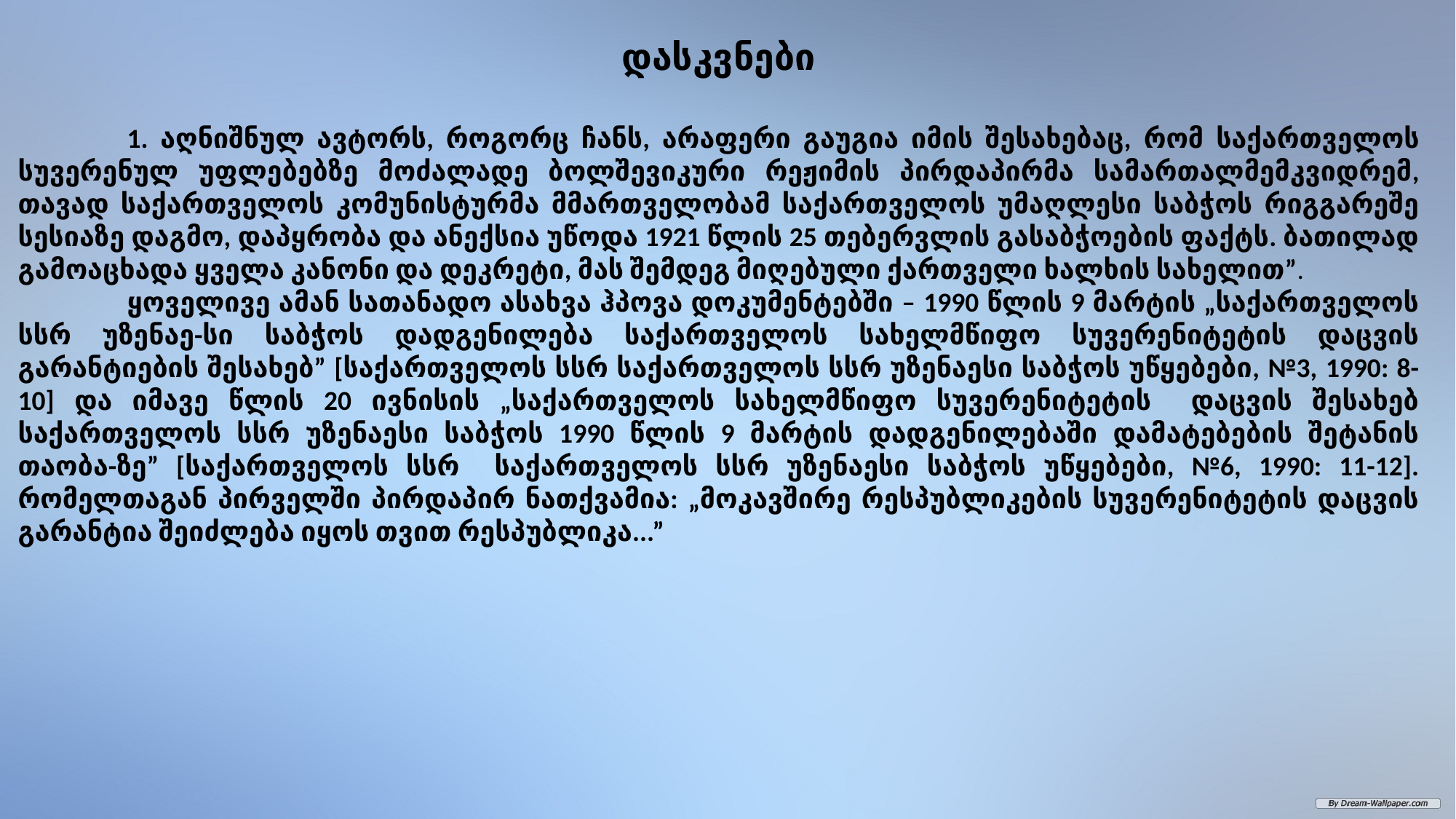

დასკვნები

	1. აღნიშნულ ავტორს, როგორც ჩანს, არაფერი გაუგია იმის შესახებაც, რომ საქართველოს სუვერენულ უფლებებზე მოძალადე ბოლშევიკური რეჟიმის პირდაპირმა სამართალმემკვიდრემ, თავად საქართველოს კომუნისტურმა მმართველობამ საქართველოს უმაღლესი საბჭოს რიგგარეშე სესიაზე დაგმო, დაპყრობა და ანექსია უწოდა 1921 წლის 25 თებერვლის გასაბჭოების ფაქტს. ბათილად გამოაცხადა ყველა კანონი და დეკრეტი, მას შემდეგ მიღებული ქართველი ხალხის სახელით”.
	ყოველივე ამან სათანადო ასახვა ჰპოვა დოკუმენტებში – 1990 წლის 9 მარტის „საქართველოს სსრ უზენაე-სი საბჭოს დადგენილება საქართველოს სახელმწიფო სუვერენიტეტის დაცვის გარანტიების შესახებ” [საქართველოს სსრ საქართველოს სსრ უზენაესი საბჭოს უწყებები, №3, 1990: 8-10] და იმავე წლის 20 ივნისის „საქართველოს სახელმწიფო სუვერენიტეტის  დაცვის შესახებ საქართველოს სსრ უზენაესი საბჭოს 1990 წლის 9 მარტის დადგენილებაში დამატებების შეტანის თაობა-ზე” [საქართველოს სსრ  საქართველოს სსრ უზენაესი საბჭოს უწყებები, №6, 1990: 11-12]. რომელთაგან პირველში პირდაპირ ნათქვამია: „მოკავშირე რესპუბლიკების სუვერენიტეტის დაცვის გარანტია შეიძლება იყოს თვით რესპუბლიკა...”